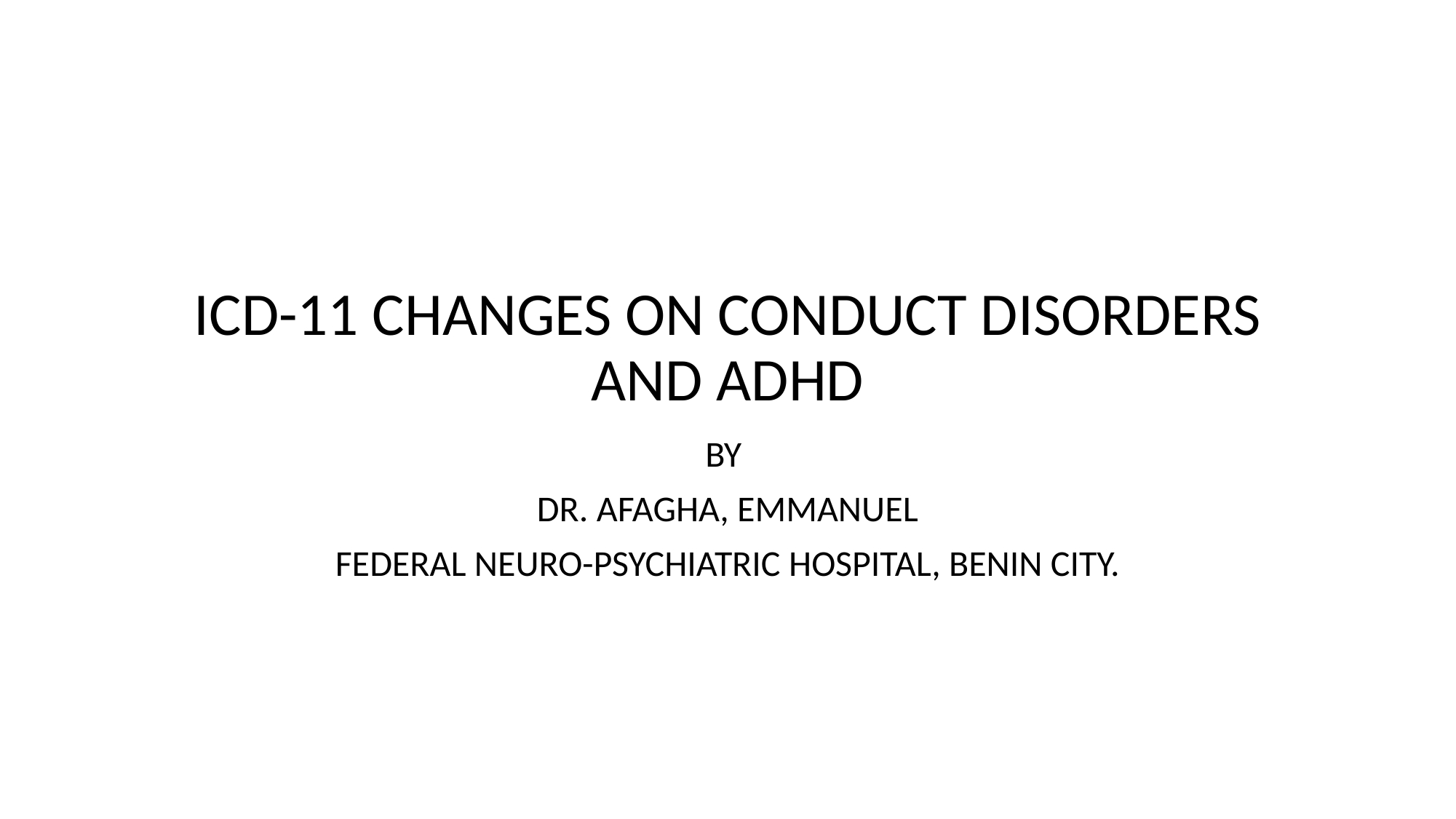

# ICD-11 CHANGES ON CONDUCT DISORDERS AND ADHD
BY
DR. AFAGHA, EMMANUEL
FEDERAL NEURO-PSYCHIATRIC HOSPITAL, BENIN CITY.